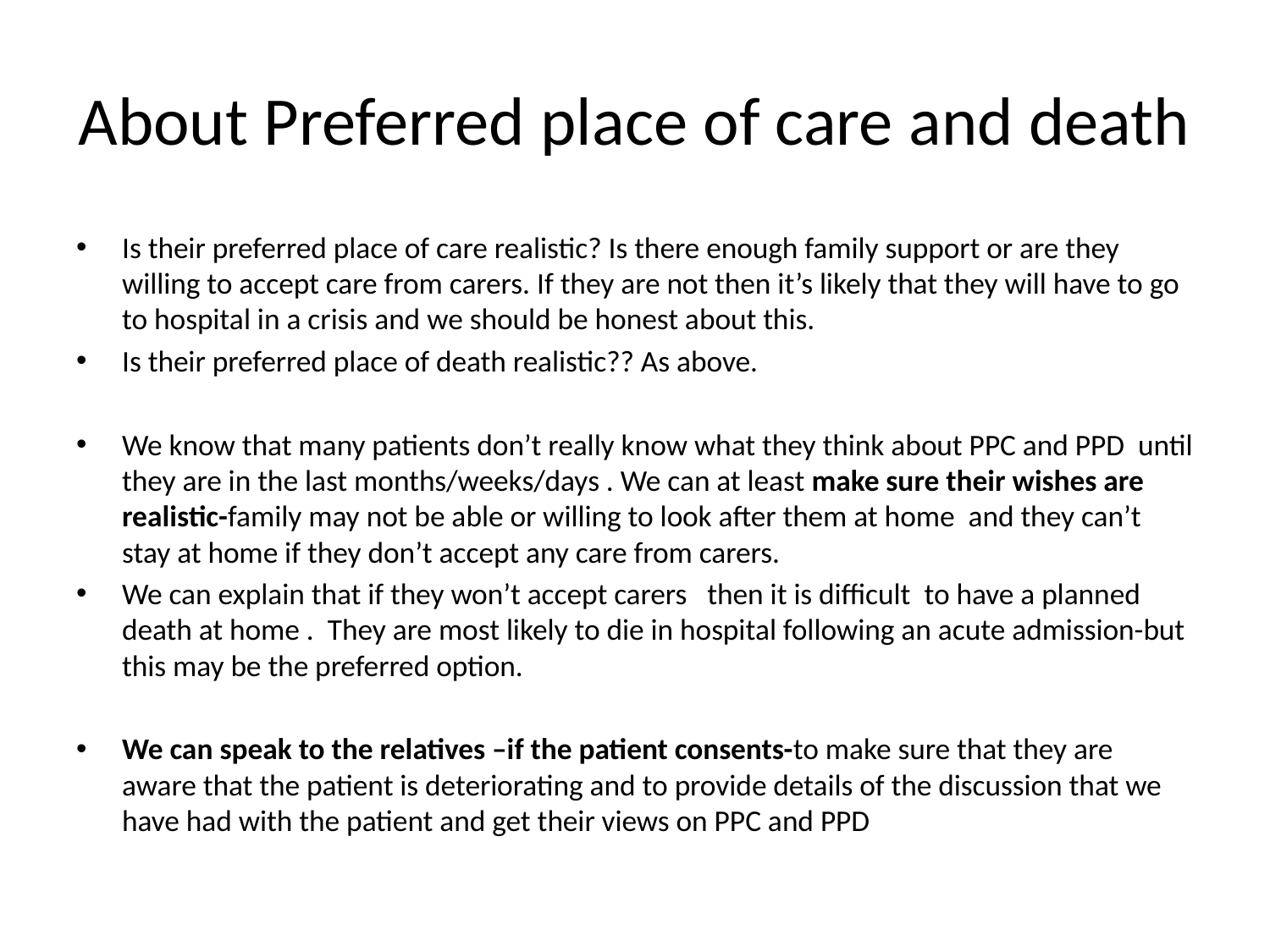

# About Preferred place of care and death
Is their preferred place of care realistic? Is there enough family support or are they willing to accept care from carers. If they are not then it’s likely that they will have to go to hospital in a crisis and we should be honest about this.
Is their preferred place of death realistic?? As above.

We know that many patients don’t really know what they think about PPC and PPD  until they are in the last months/weeks/days . We can at least make sure their wishes are realistic-family may not be able or willing to look after them at home  and they can’t stay at home if they don’t accept any care from carers.
We can explain that if they won’t accept carers   then it is difficult  to have a planned death at home .  They are most likely to die in hospital following an acute admission-but this may be the preferred option.

We can speak to the relatives –if the patient consents-to make sure that they are aware that the patient is deteriorating and to provide details of the discussion that we have had with the patient and get their views on PPC and PPD